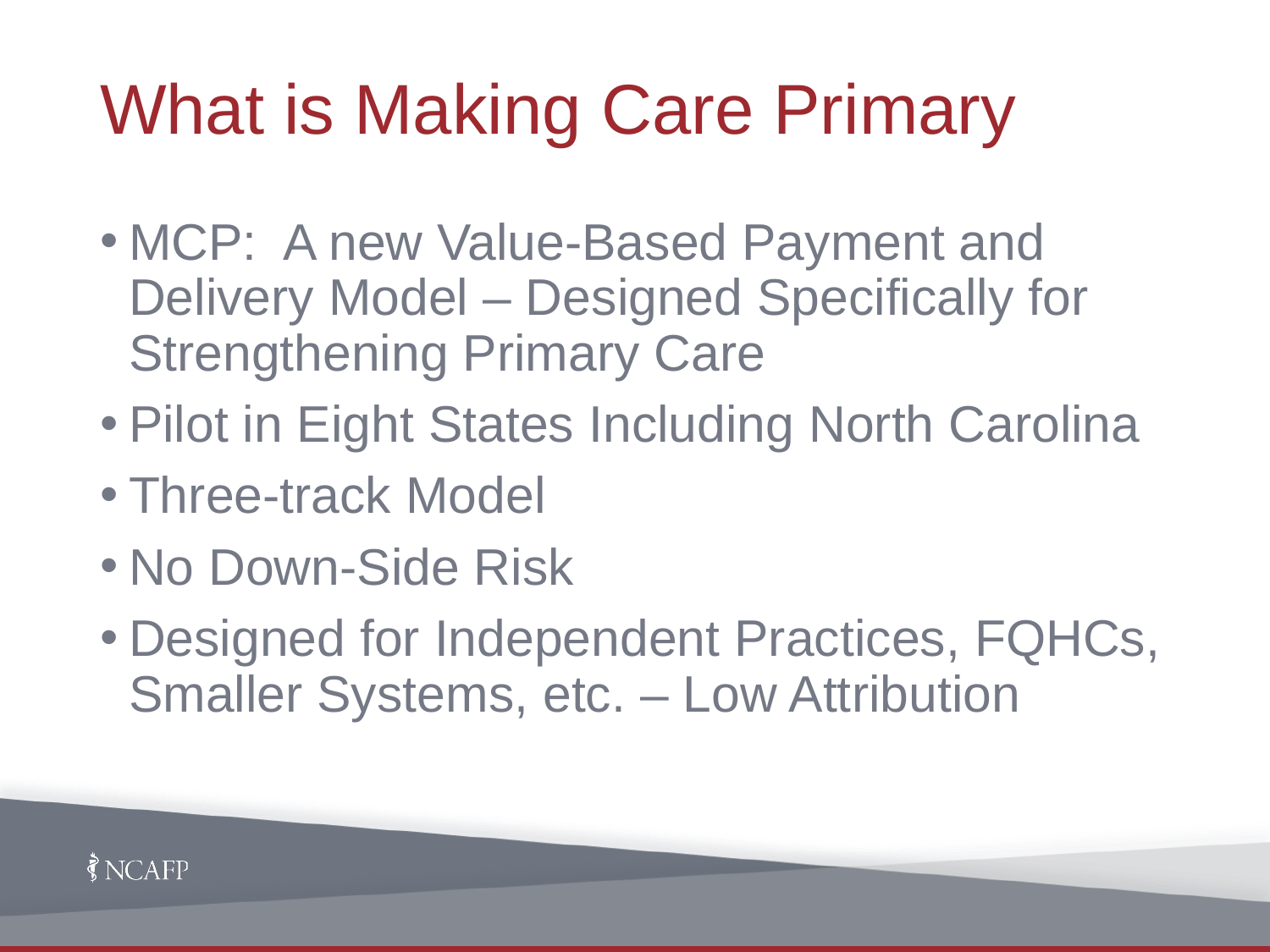

# What is Making Care Primary
MCP:  A new Value-Based Payment and Delivery Model – Designed Specifically for Strengthening Primary Care
Pilot in Eight States Including North Carolina
Three-track Model
No Down-Side Risk
Designed for Independent Practices, FQHCs, Smaller Systems, etc. – Low Attribution